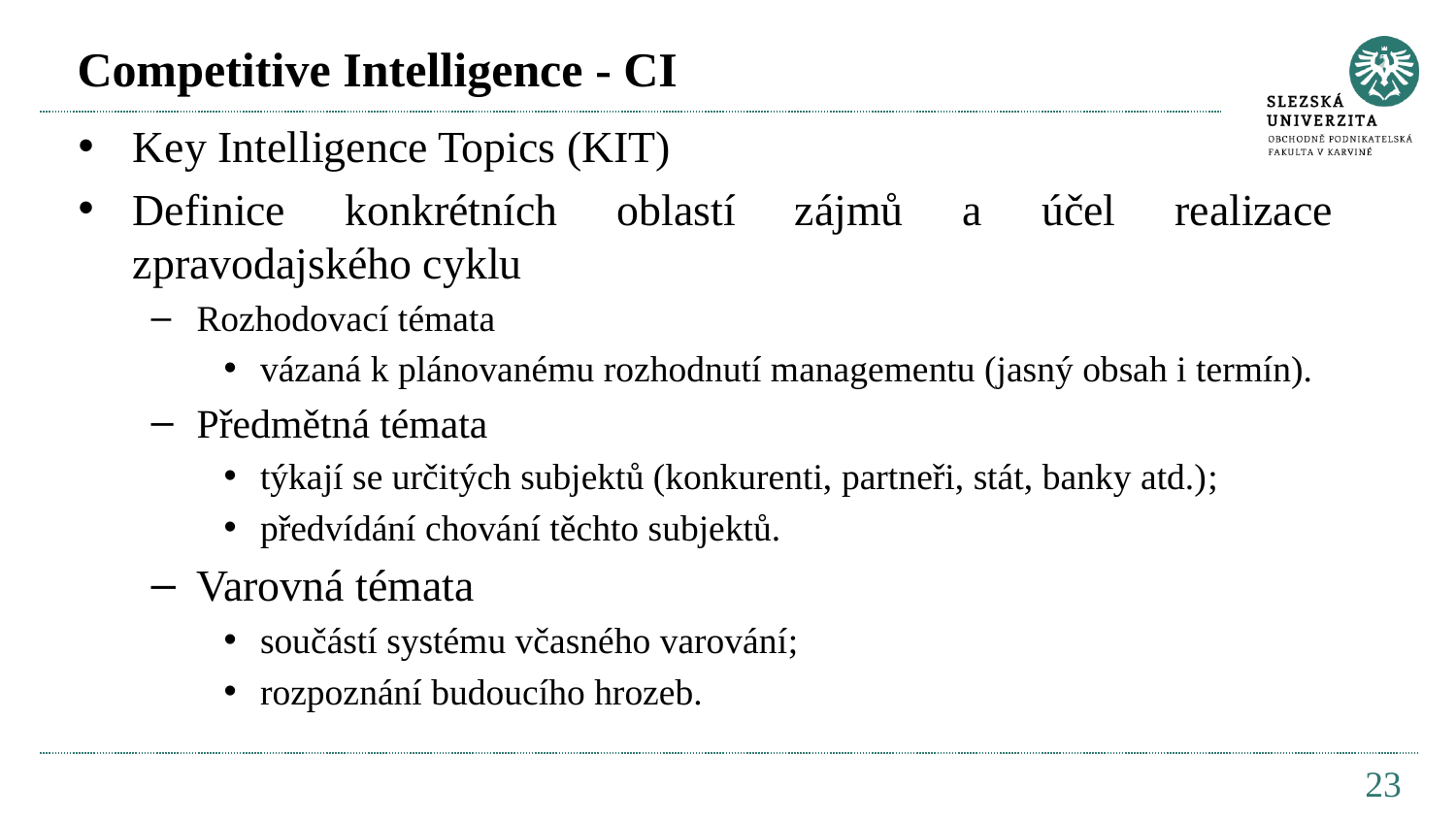

# Competitive Intelligence - CI
Key Intelligence Topics (KIT)
Definice konkrétních oblastí zájmů a účel realizace zpravodajského cyklu
Rozhodovací témata
vázaná k plánovanému rozhodnutí managementu (jasný obsah i termín).
Předmětná témata
týkají se určitých subjektů (konkurenti, partneři, stát, banky atd.);
předvídání chování těchto subjektů.
Varovná témata
součástí systému včasného varování;
rozpoznání budoucího hrozeb.

23